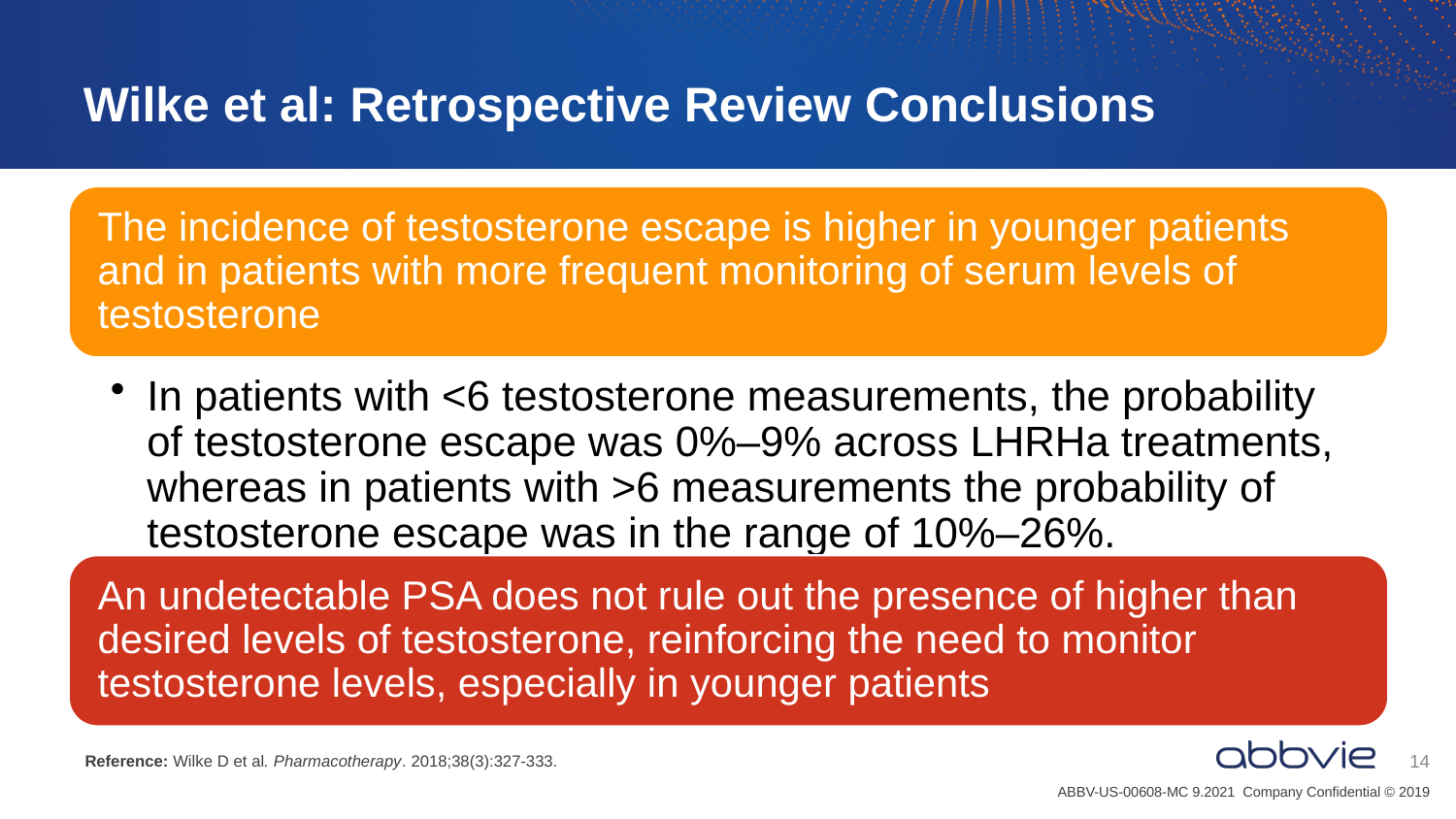

# Wilke et al: Retrospective Review Conclusions
The incidence of testosterone escape is higher in younger patients and in patients with more frequent monitoring of serum levels of testosterone
In patients with <6 testosterone measurements, the probability of testosterone escape was 0%–9% across LHRHa treatments, whereas in patients with >6 measurements the probability of testosterone escape was in the range of 10%–26%.
An undetectable PSA does not rule out the presence of higher than desired levels of testosterone, reinforcing the need to monitor testosterone levels, especially in younger patients

Reference: Wilke D et al. Pharmacotherapy. 2018;38(3):327-333.
14